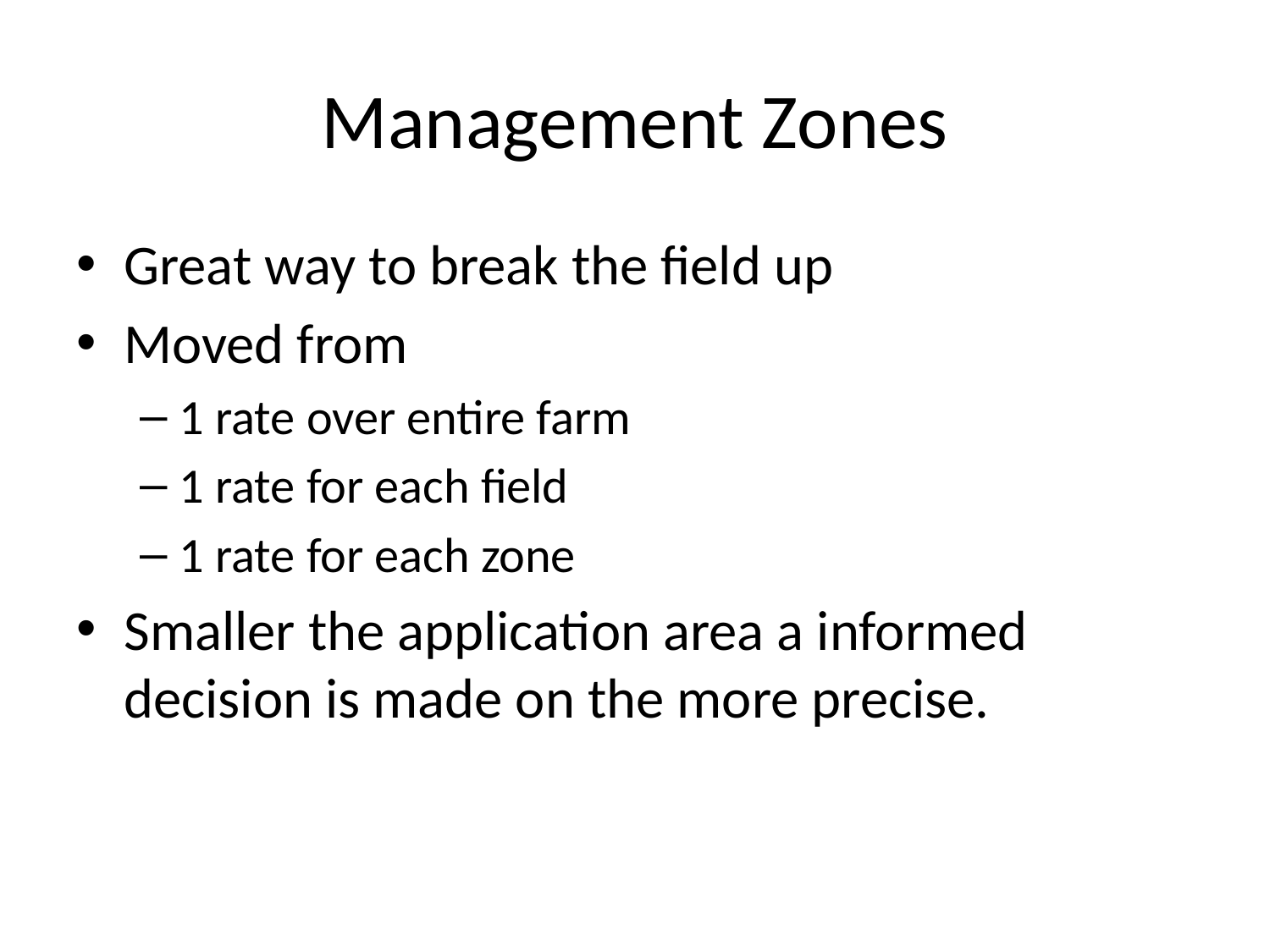

# Management Zones
Great way to break the field up
Moved from
1 rate over entire farm
1 rate for each field
1 rate for each zone
Smaller the application area a informed decision is made on the more precise.